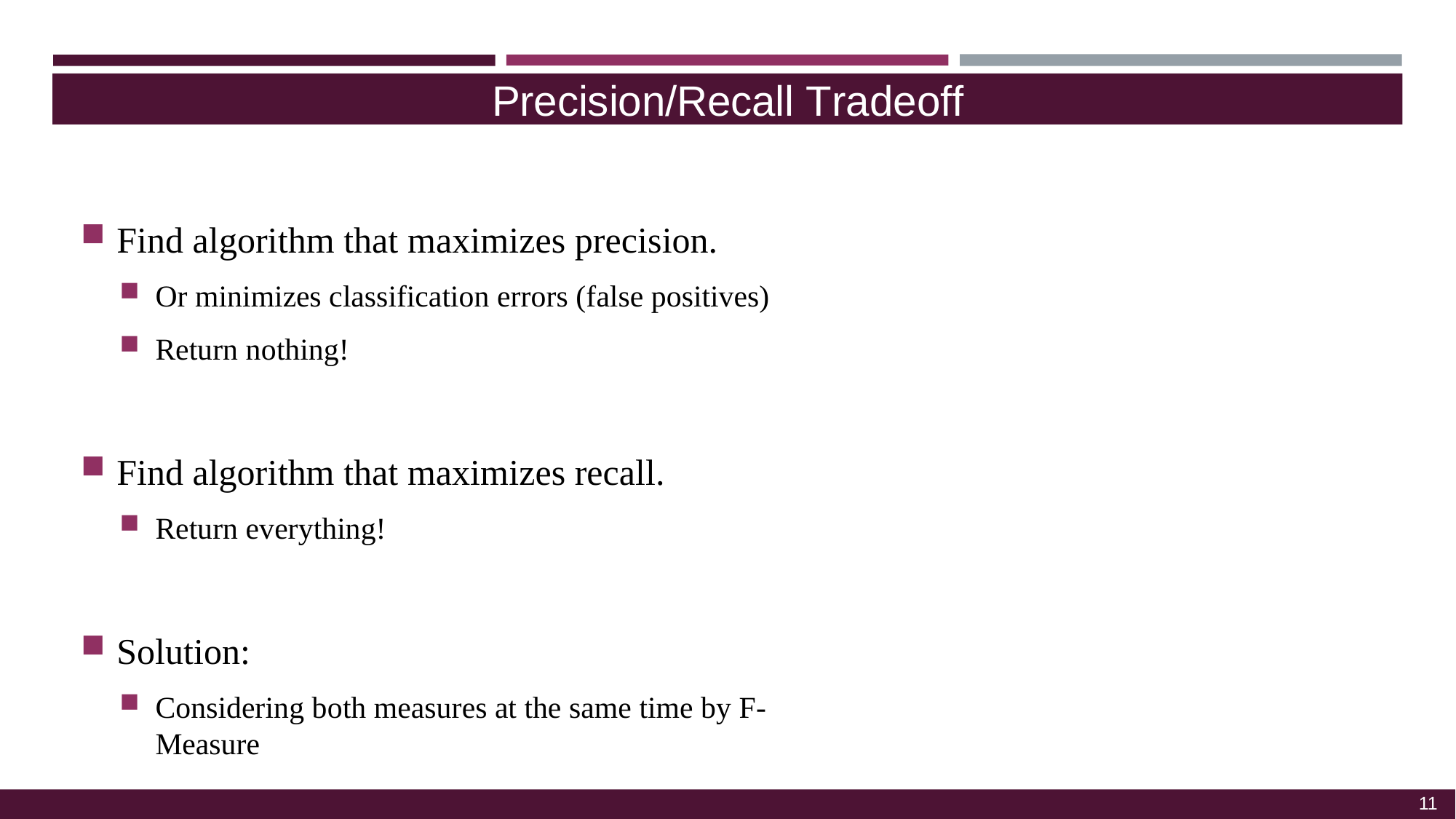

Precision/Recall Tradeoff
Find algorithm that maximizes precision.
Or minimizes classification errors (false positives)
Return nothing!

Find algorithm that maximizes recall.
Return everything!

Solution:
Considering both measures at the same time by F-Measure

11